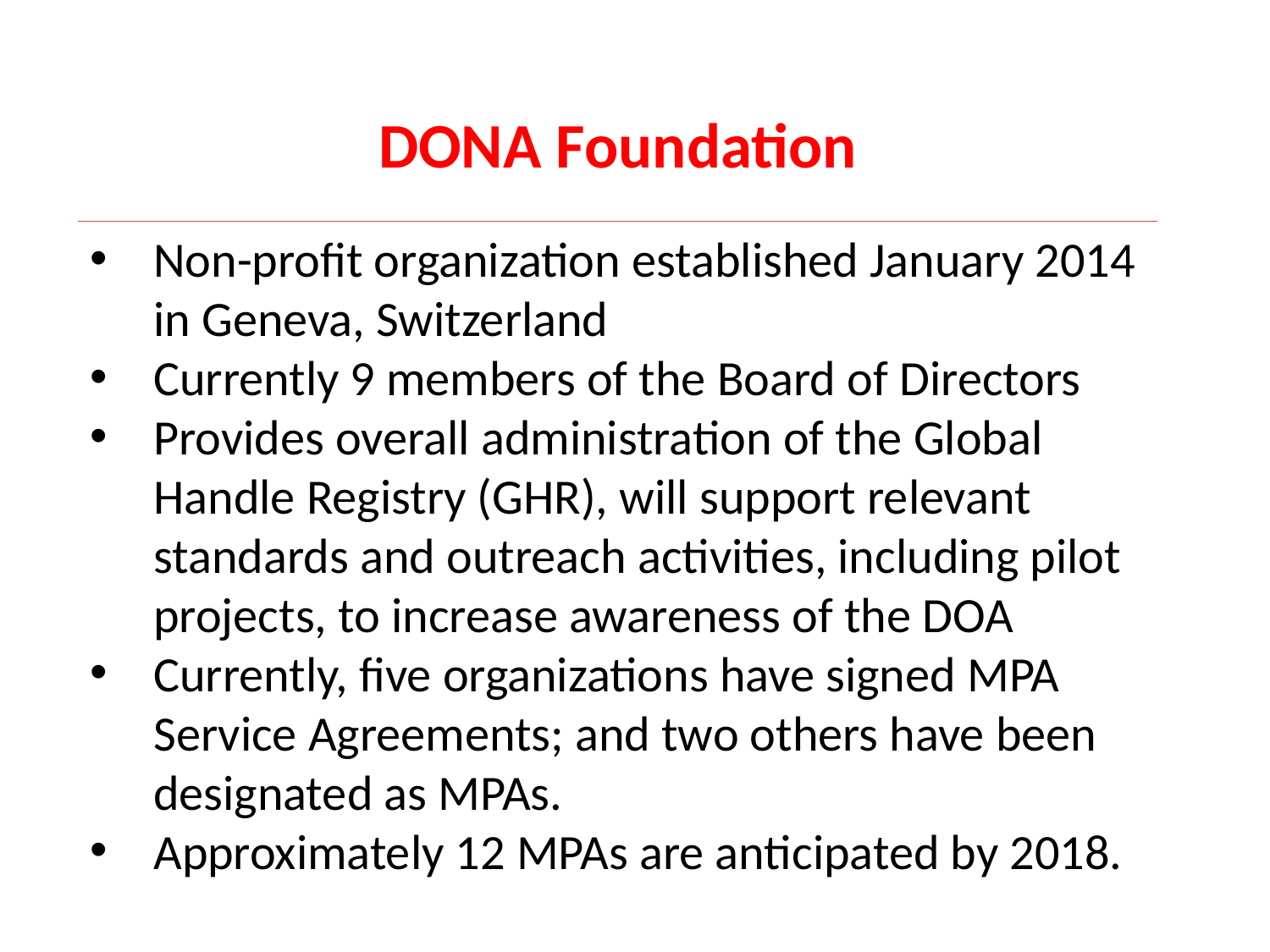

DONA Foundation
Non-profit organization established January 2014 in Geneva, Switzerland
Currently 9 members of the Board of Directors
Provides overall administration of the Global Handle Registry (GHR), will support relevant standards and outreach activities, including pilot projects, to increase awareness of the DOA
Currently, five organizations have signed MPA Service Agreements; and two others have been designated as MPAs.
Approximately 12 MPAs are anticipated by 2018.